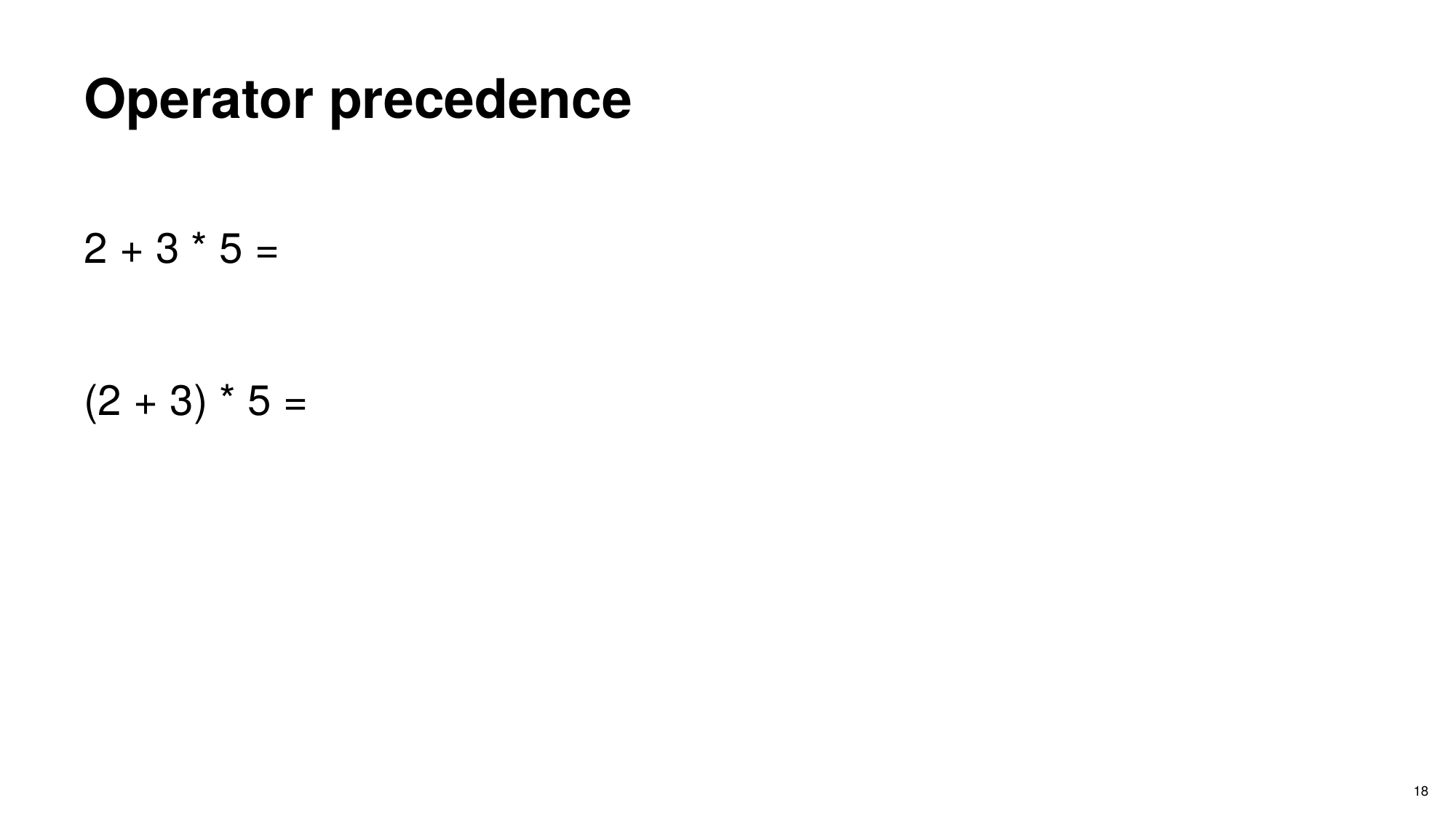

# Operator precedence
2 + 3 * 5 =

(2 + 3) * 5 =
18